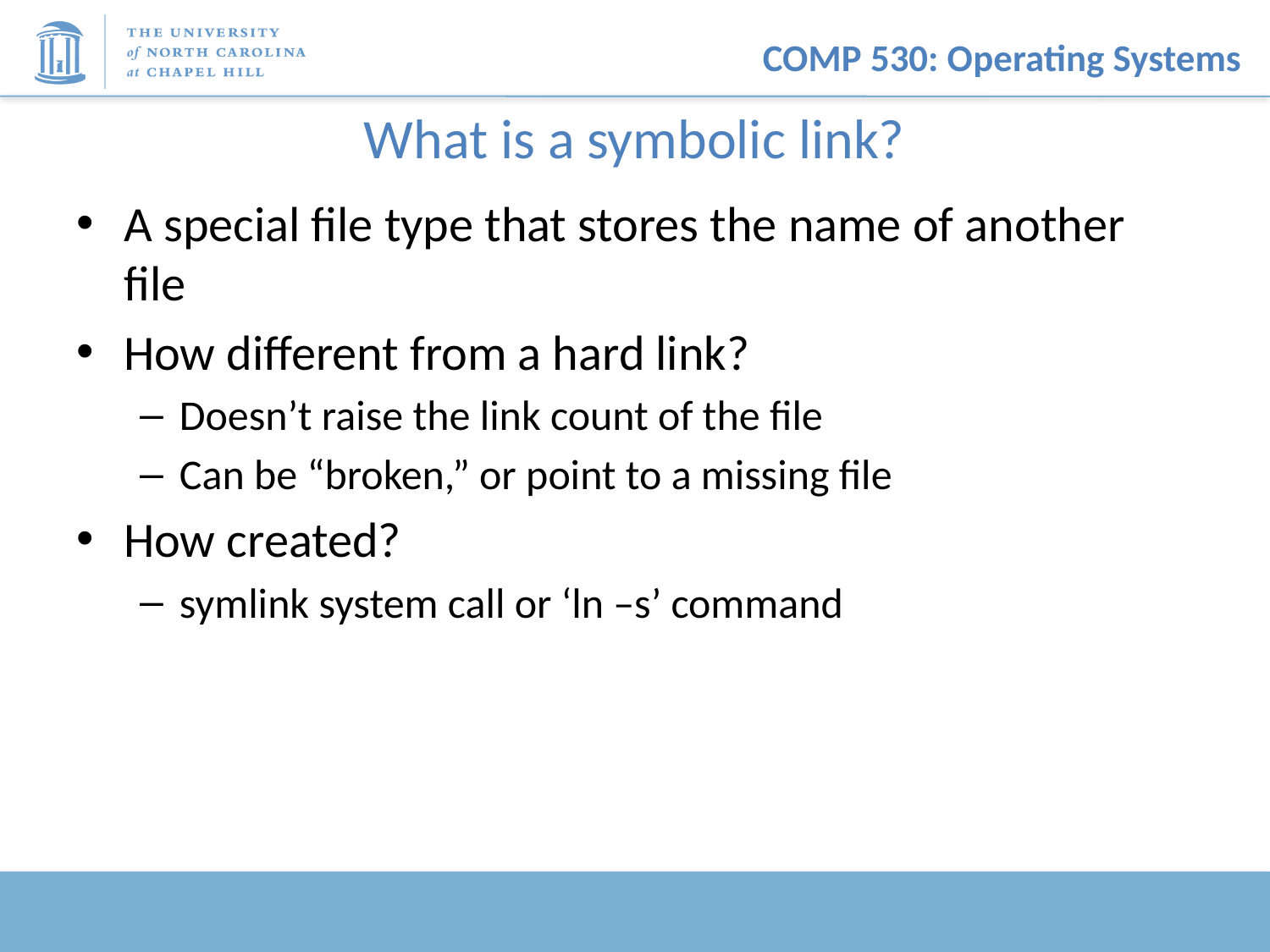

# What is a symbolic link?
A special file type that stores the name of another file
How different from a hard link?
Doesn’t raise the link count of the file
Can be “broken,” or point to a missing file
How created?
symlink system call or ‘ln –s’ command